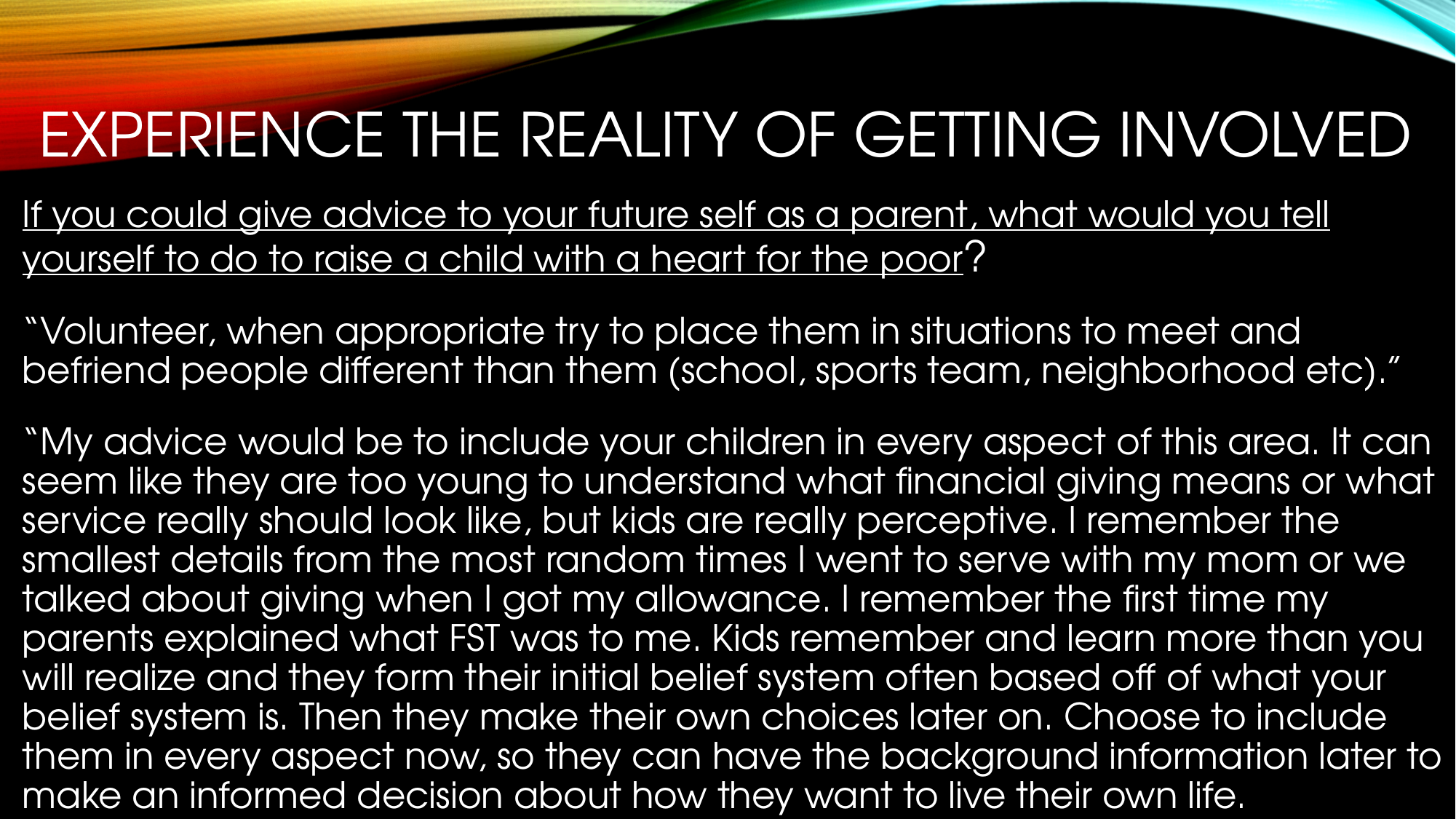

# Experience The reality of getting involved
If you could give advice to your future self as a parent, what would you tell yourself to do to raise a child with a heart for the poor?

“Volunteer, when appropriate try to place them in situations to meet and befriend people different than them (school, sports team, neighborhood etc).”

“My advice would be to include your children in every aspect of this area. It can seem like they are too young to understand what financial giving means or what service really should look like, but kids are really perceptive. I remember the smallest details from the most random times I went to serve with my mom or we talked about giving when I got my allowance. I remember the first time my parents explained what FST was to me. Kids remember and learn more than you will realize and they form their initial belief system often based off of what your belief system is. Then they make their own choices later on. Choose to include them in every aspect now, so they can have the background information later to make an informed decision about how they want to live their own life.